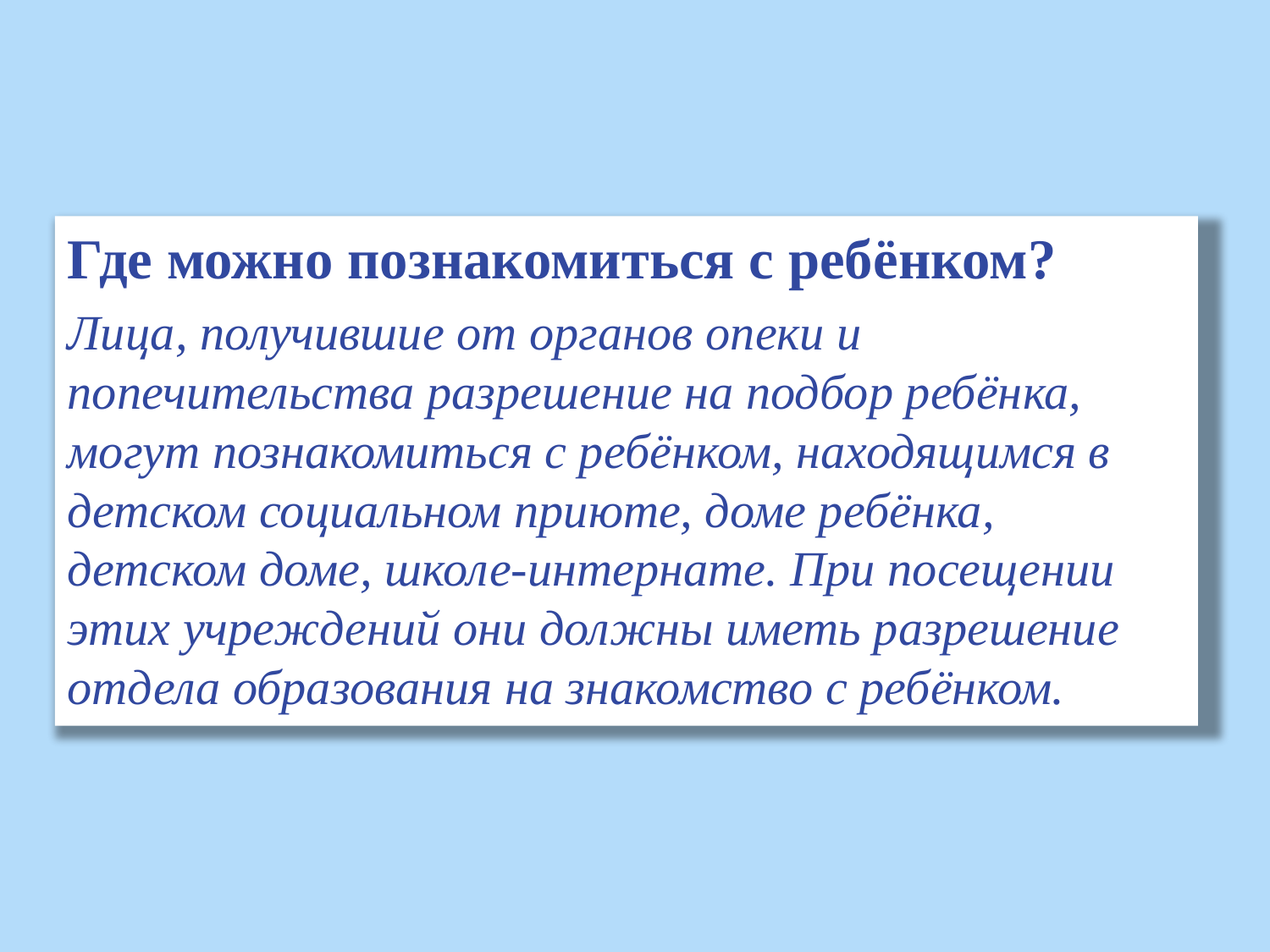

Где можно познакомиться с ребёнком?
Лица, получившие от органов опеки и попечительства разреше­ние на подбор ребёнка, могут познакомиться с ребёнком, находящим­ся в детском социальном приюте, доме ребёнка, детском доме, шко­ле-интернате. При посещении этих учреждений они должны иметь разрешение отдела образования на знакомство с ребёнком.